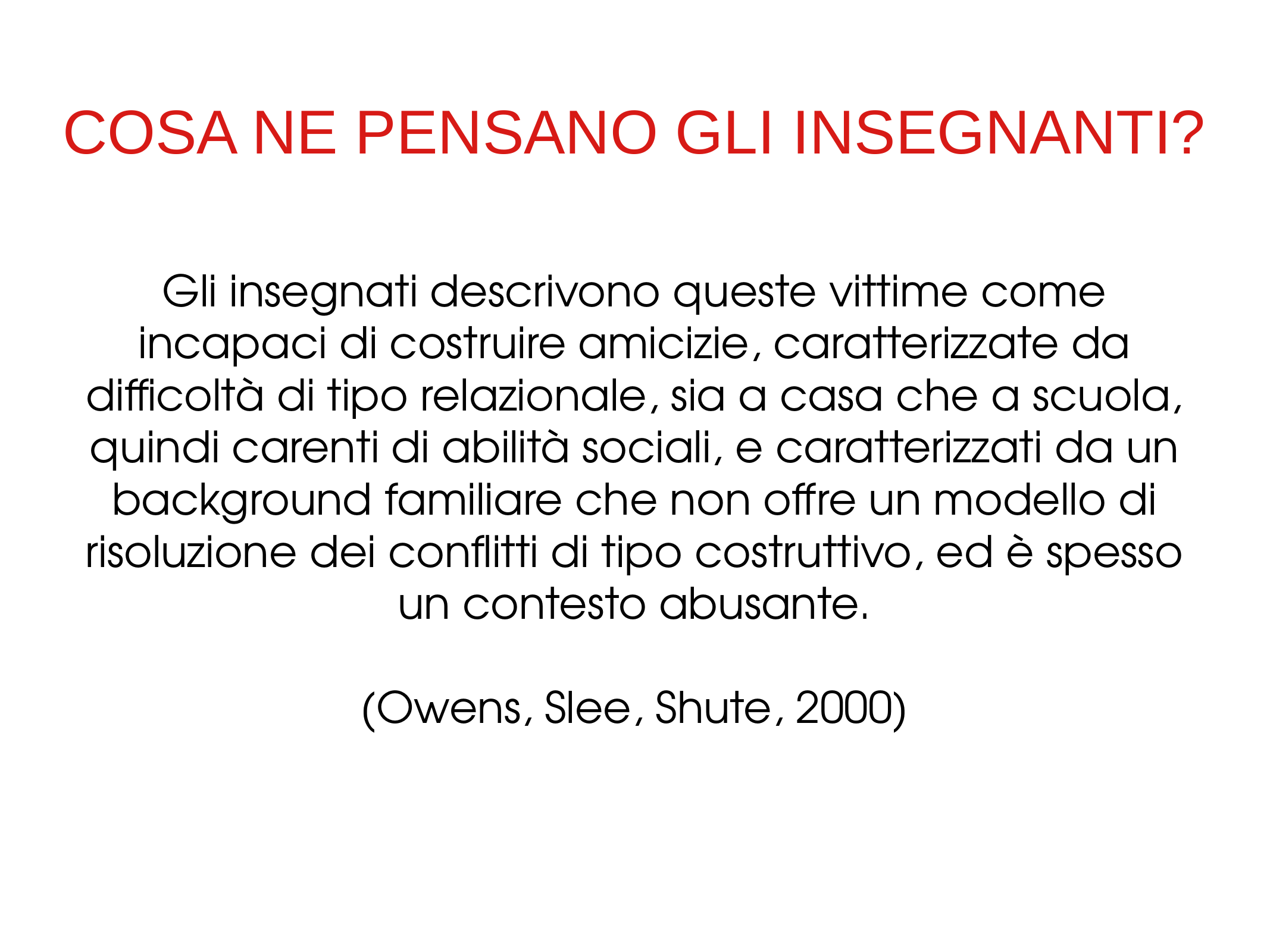

COSA NE PENSANO GLI INSEGNANTI?
Gli insegnati descrivono queste vittime come incapaci di costruire amicizie, caratterizzate da difficoltà di tipo relazionale, sia a casa che a scuola, quindi carenti di abilità sociali, e caratterizzati da un background familiare che non offre un modello di risoluzione dei conflitti di tipo costruttivo, ed è spesso un contesto abusante.
(Owens, Slee, Shute, 2000)